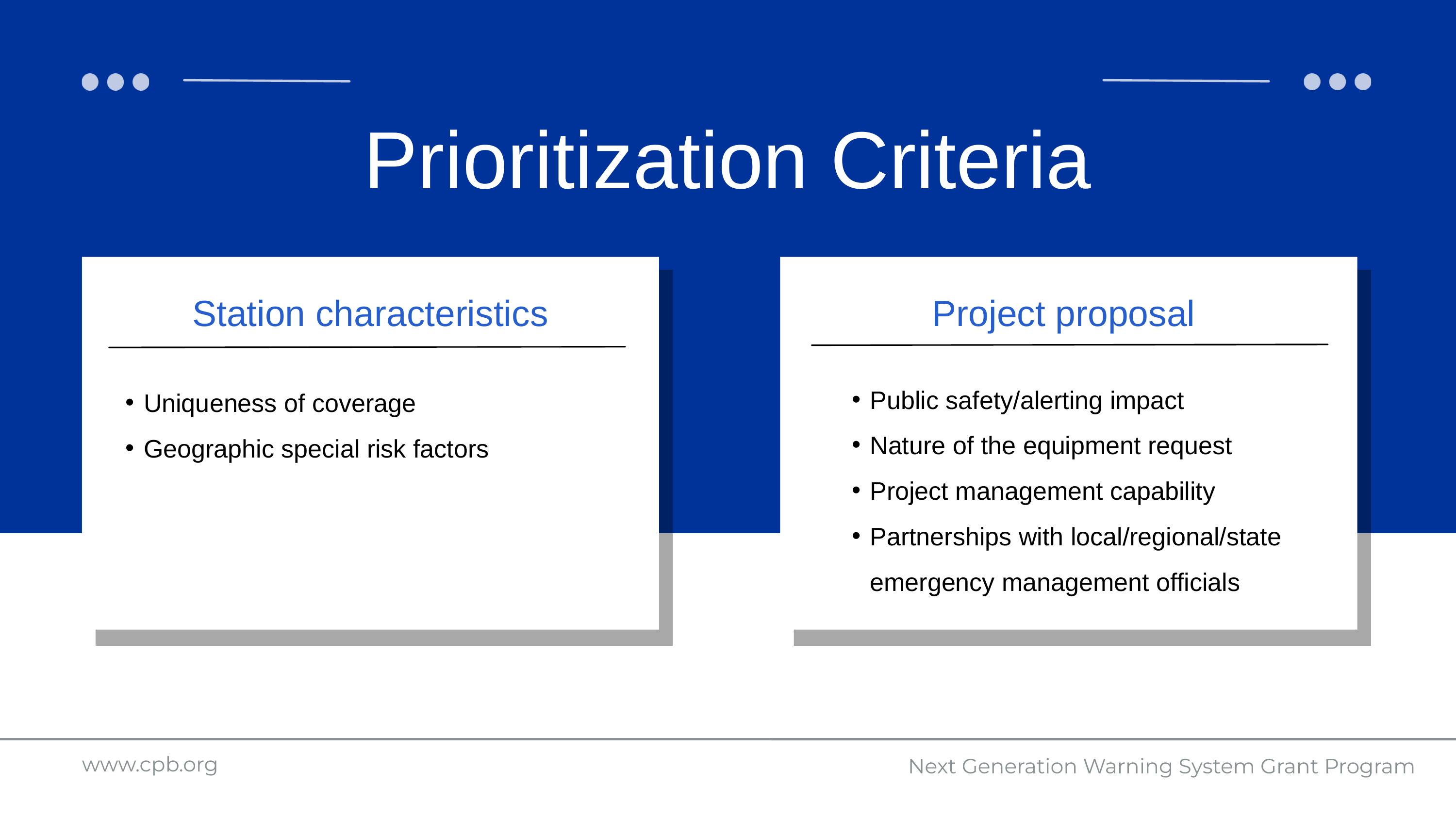

Prioritization Criteria

Station characteristics
Project proposal

Public safety/alerting impact
Nature of the equipment request
Project management capability
Partnerships with local/regional/state emergency management officials
Uniqueness of coverage
Geographic special risk factors

www.cpb.org
Next Generation Warning System Grant Program